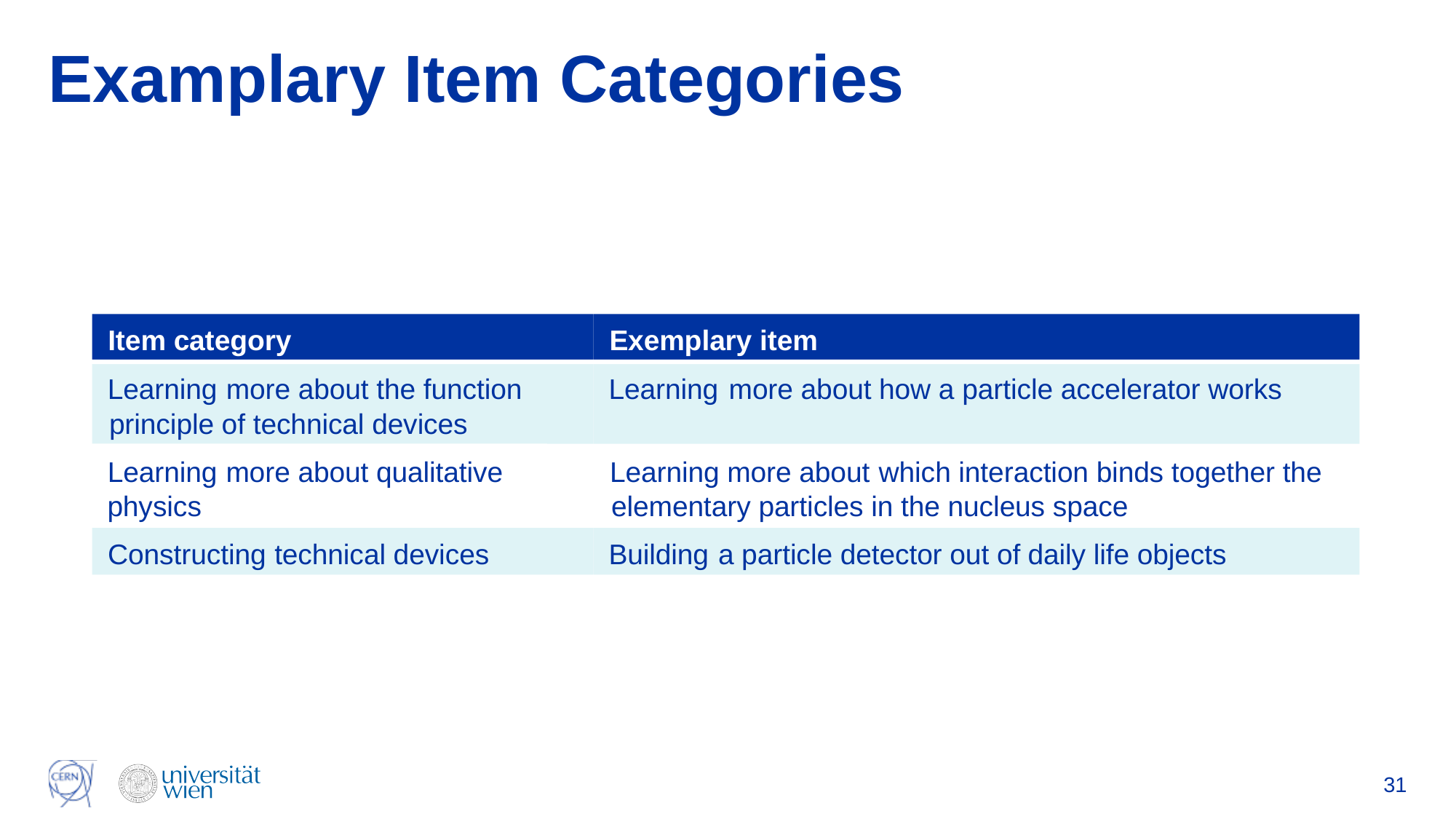

# Examplary Item Categories

Item category
Exemplary item

Learning
more about the function
Learning
more about how a particle accelerator works
principle of technical devices

Learning
more about qualitative
Learning more about
which interaction binds together the
physics
elementary particles in the nucleus space

Constructing
technical devices
Building
a particle detector out of
daily life objects

31